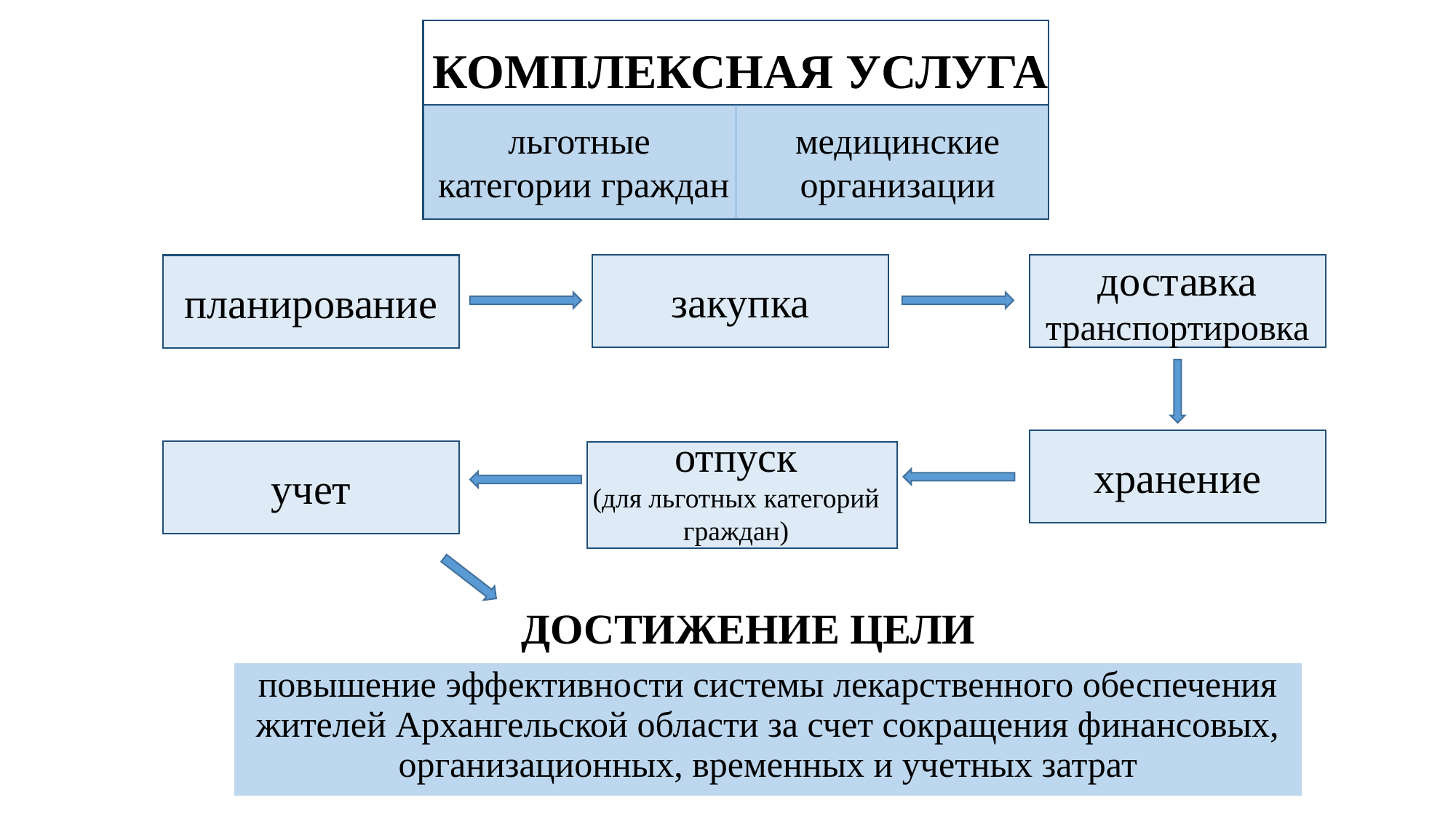

КОМПЛЕКСНАЯ УСЛУГА

льготные
категории граждан
медицинские
организации
доставка
транспортировка

закупка

планирование

отпуск
(для льготных категорий граждан)

хранение

учет

ДОСТИЖЕНИЕ ЦЕЛИ
| повышение эффективности системы лекарственного обеспечения жителей Архангельской области за счет сокращения финансовых, организационных, временных и учетных затрат |
| --- |